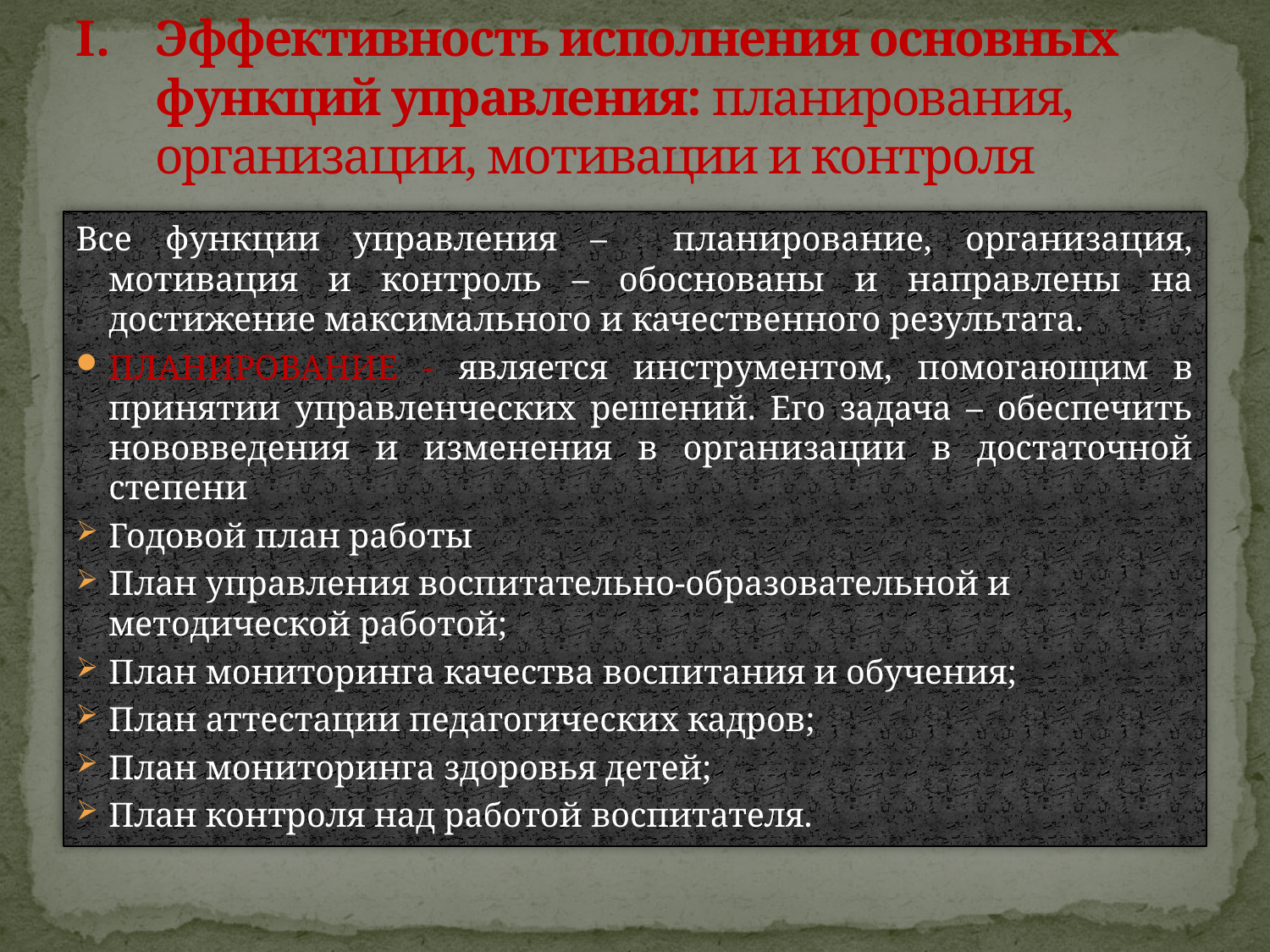

# Эффективность исполнения основных функций управления: планирования, организации, мотивации и контроля
Все функции управления –  планирование, организация, мотивация и контроль – обоснованы и направлены на достижение максимального и качественного результата.
ПЛАНИРОВАНИЕ - является инструментом, помогающим в принятии управленческих решений. Его задача – обеспечить нововведения и изменения в организации в достаточной степени
Годовой план работы
План управления воспитательно-образовательной и методической работой;
План мониторинга качества воспитания и обучения;
План аттестации педагогических кадров;
План мониторинга здоровья детей;
План контроля над работой воспитателя.